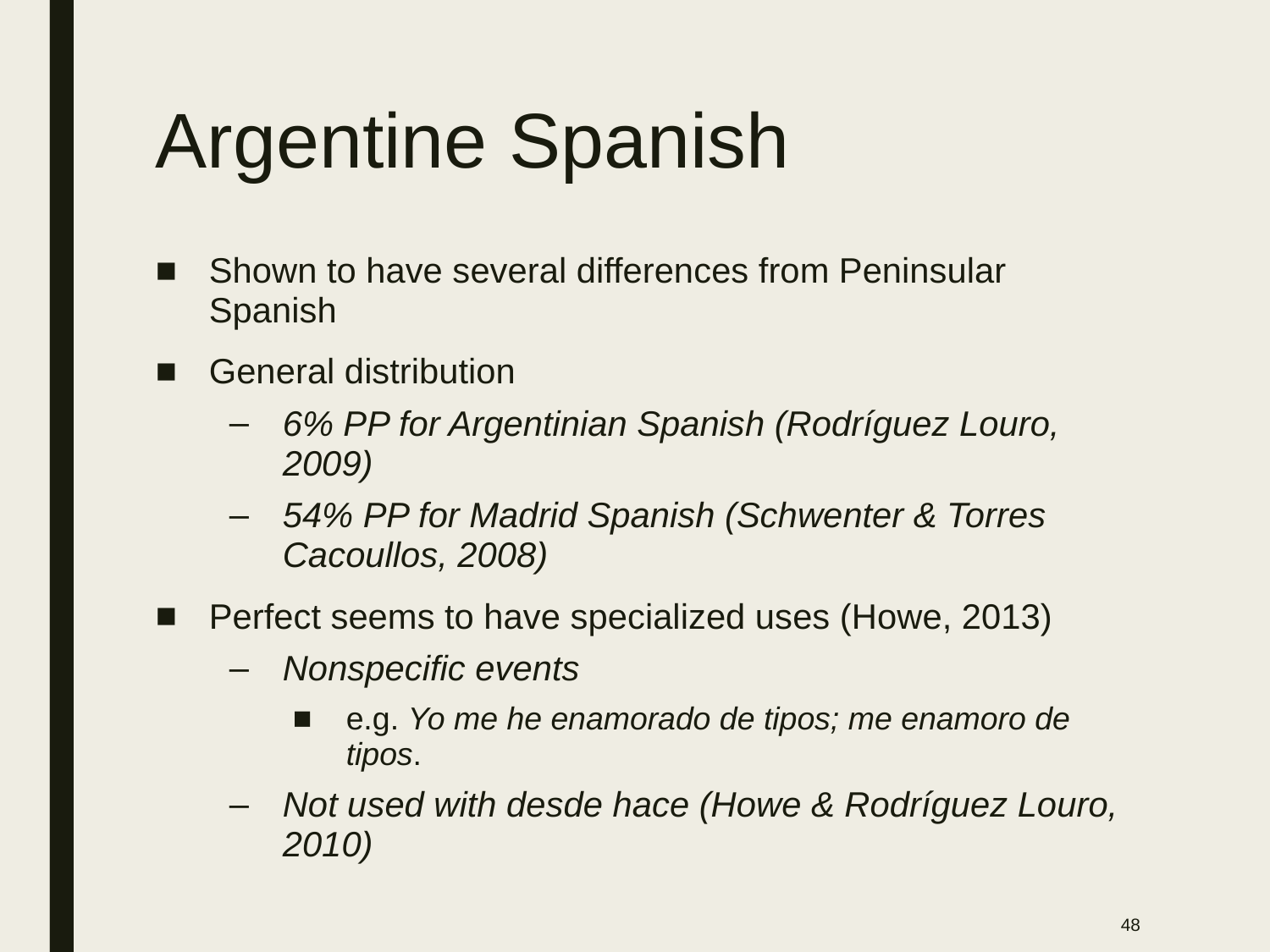

# Argentine Spanish
Shown to have several differences from Peninsular Spanish
General distribution
6% PP for Argentinian Spanish (Rodríguez Louro, 2009)
54% PP for Madrid Spanish (Schwenter & Torres Cacoullos, 2008)
Perfect seems to have specialized uses (Howe, 2013)
Nonspecific events
e.g. Yo me he enamorado de tipos; me enamoro de tipos.
Not used with desde hace (Howe & Rodríguez Louro, 2010)
48